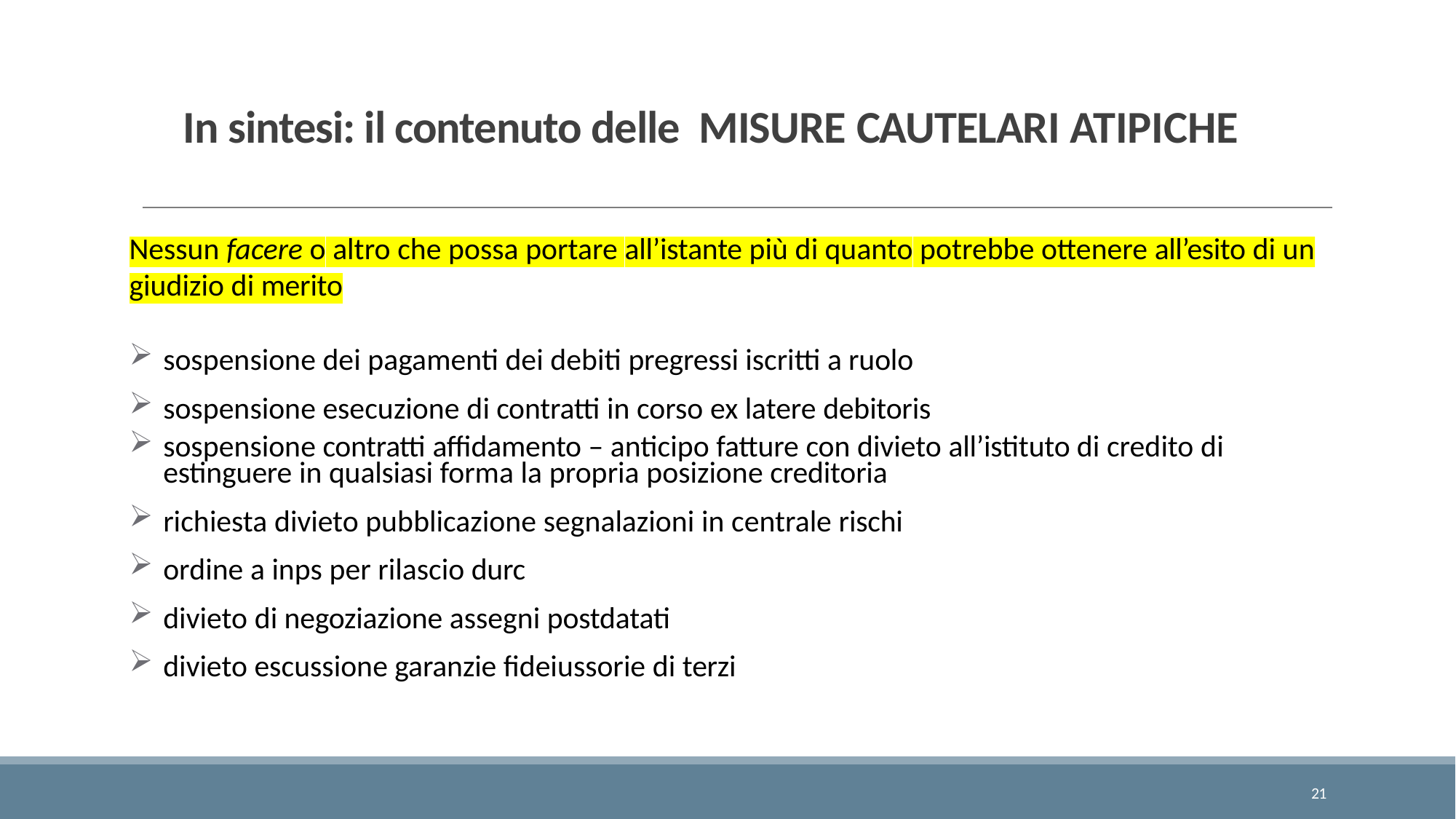

# In sintesi: il contenuto delle  MISURE CAUTELARI ATIPICHE

Nessun facere o altro che possa portare all’istante più di quanto potrebbe ottenere all’esito di un giudizio di merito

sospensione dei pagamenti dei debiti pregressi iscritti a ruolo
sospensione esecuzione di contratti in corso ex latere debitoris
sospensione contratti affidamento – anticipo fatture con divieto all’istituto di credito di estinguere in qualsiasi forma la propria posizione creditoria
richiesta divieto pubblicazione segnalazioni in centrale rischi
ordine a inps per rilascio durc
divieto di negoziazione assegni postdatati
divieto escussione garanzie fideiussorie di terzi
21